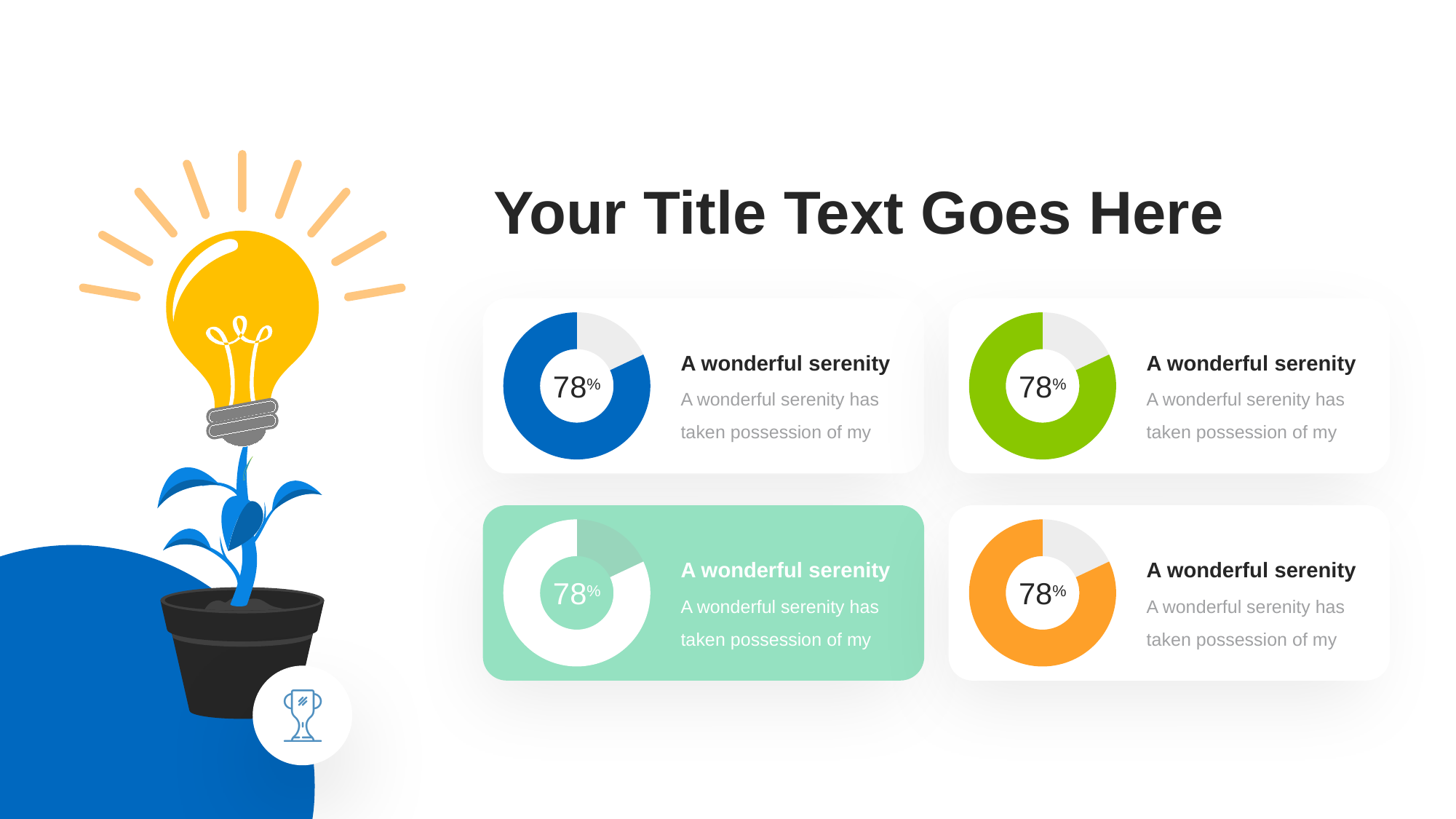

Your Title Text Goes Here

### Chart

| Category | Sales |
|---|---|
| 1st Qtr | 18.0 |
| 2nd Qtr | 82.0 |
78%

A wonderful serenity
A wonderful serenity has taken possession of my

### Chart

| Category | Sales |
|---|---|
| 1st Qtr | 18.0 |
| 2nd Qtr | 82.0 |
78%

A wonderful serenity
A wonderful serenity has taken possession of my

### Chart

| Category | Sales |
|---|---|
| 1st Qtr | 18.0 |
| 2nd Qtr | 82.0 |
78%

A wonderful serenity
A wonderful serenity has taken possession of my

### Chart

| Category | Sales |
|---|---|
| 1st Qtr | 18.0 |
| 2nd Qtr | 82.0 |
78%

A wonderful serenity
A wonderful serenity has taken possession of my